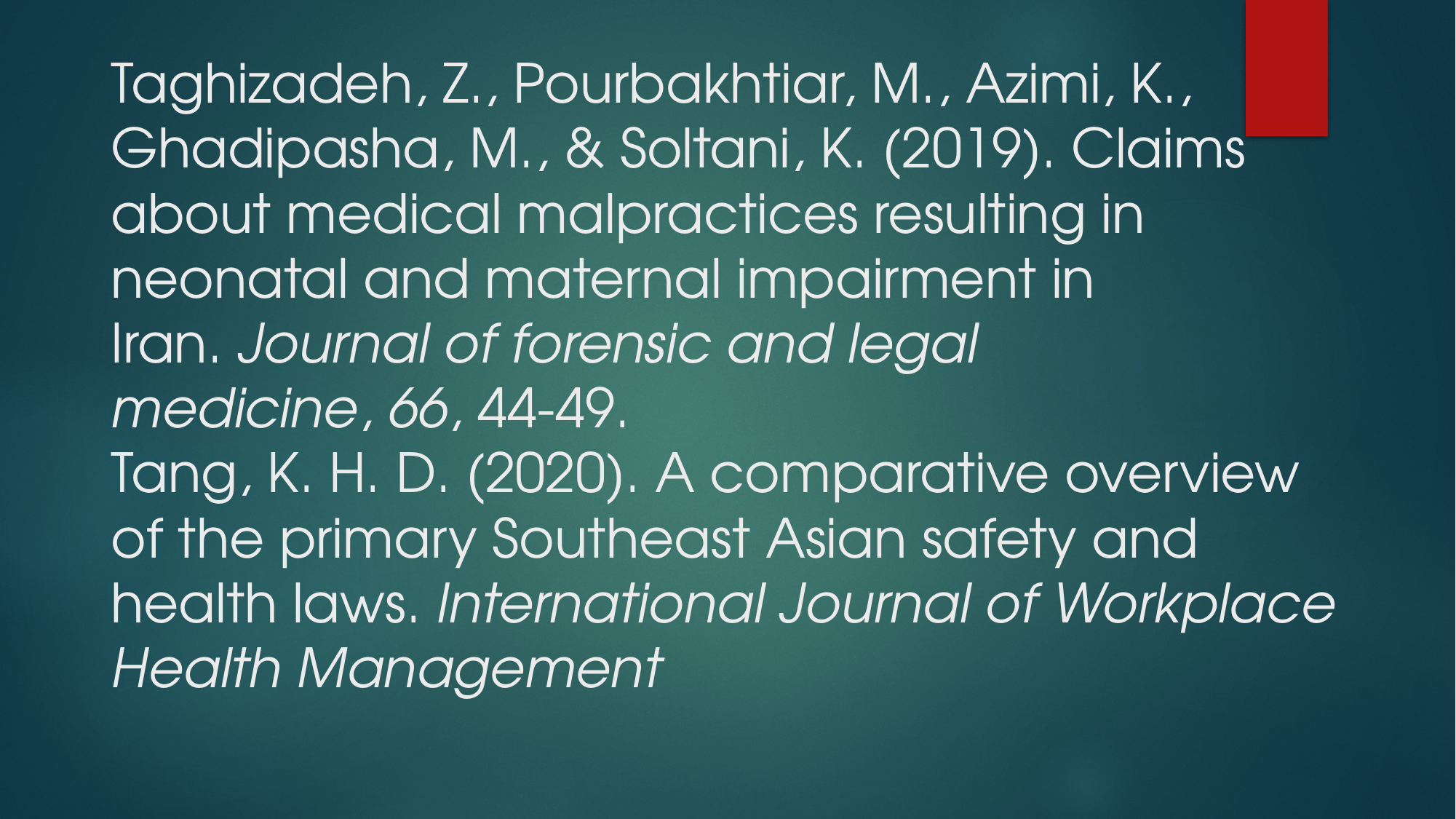

# Taghizadeh, Z., Pourbakhtiar, M., Azimi, K., Ghadipasha, M., & Soltani, K. (2019). Claims about medical malpractices resulting in neonatal and maternal impairment in Iran. Journal of forensic and legal medicine, 66, 44-49. Tang, K. H. D. (2020). A comparative overview of the primary Southeast Asian safety and health laws. International Journal of Workplace Health Management